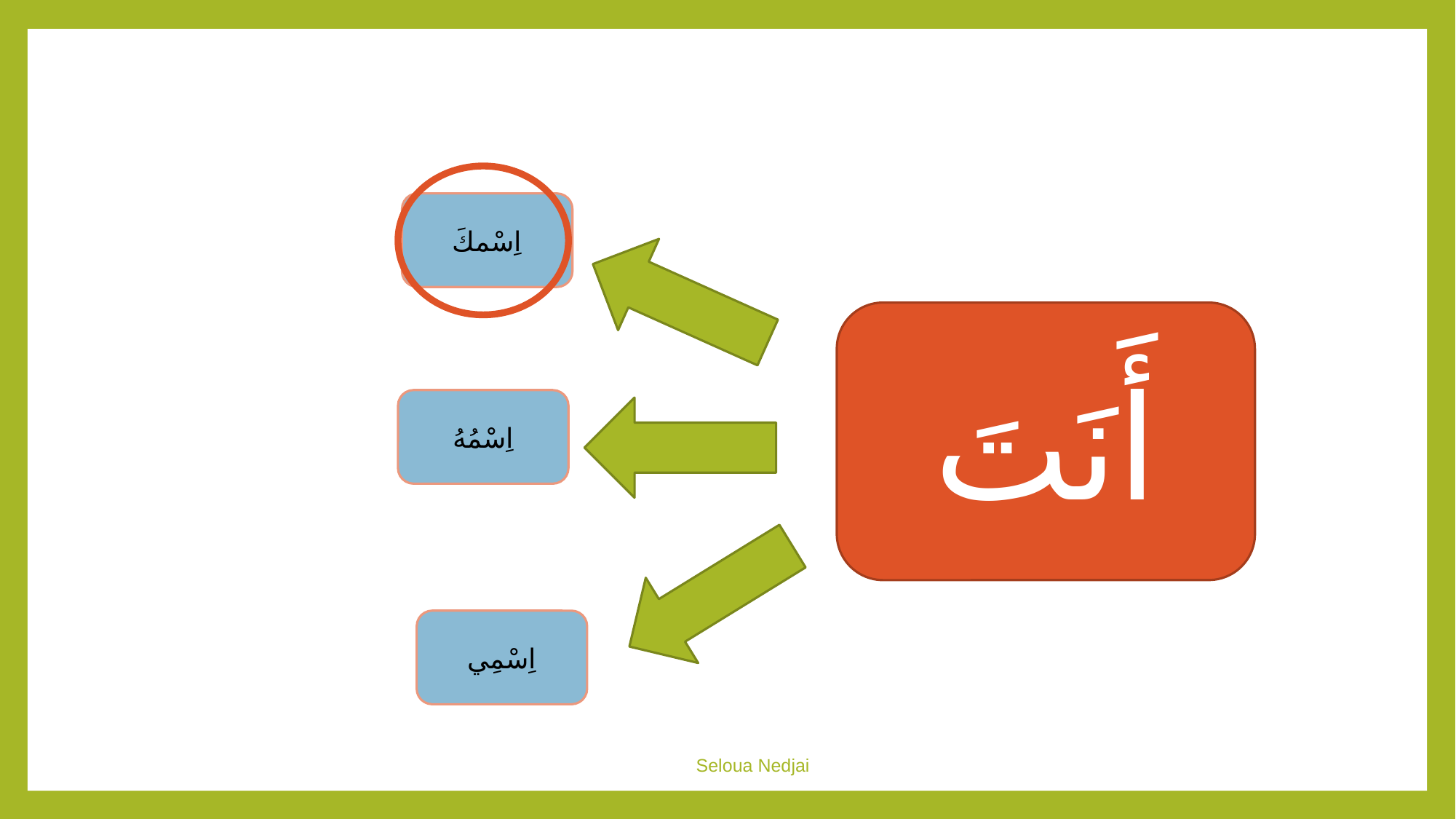

#

اِسْمكَ

أَنَتَ
اِسْمُهُ

اِسْمِي
Seloua Nedjai